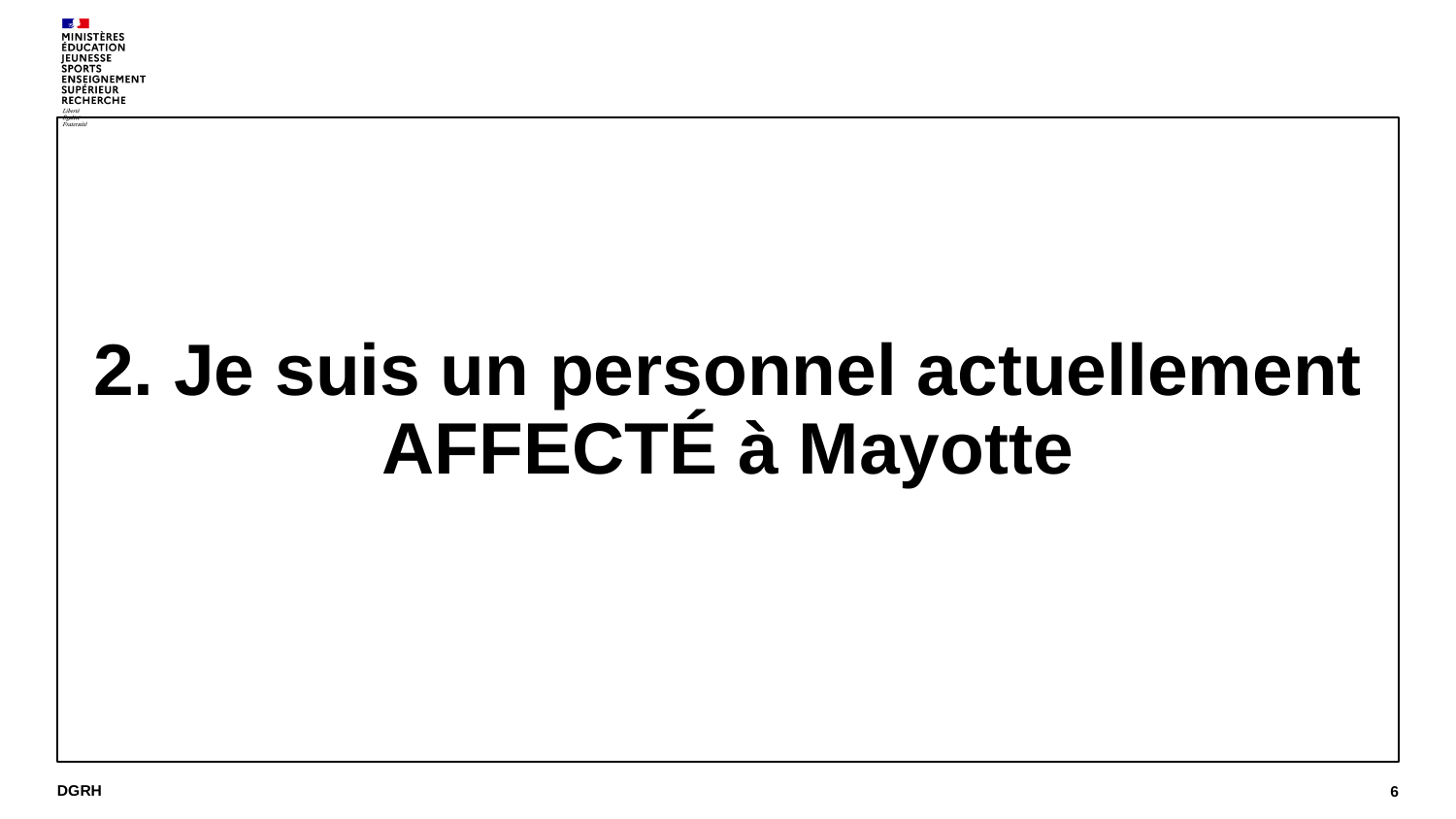

# 2. Je suis un personnel actuellement AFFECTé à Mayotte
DGRH
6